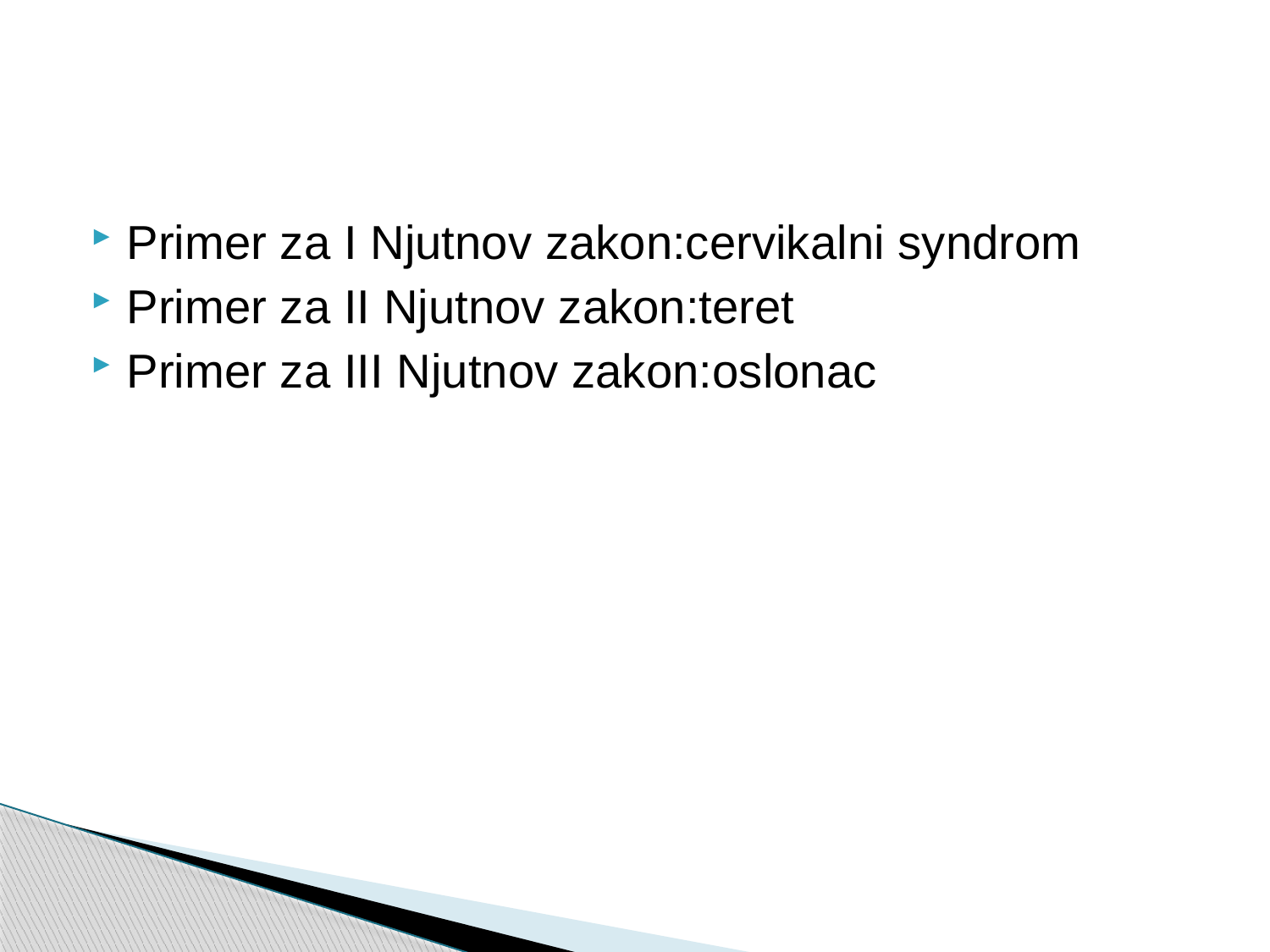

#
Primer za I Njutnov zakon:cervikalni syndrom
Primer za II Njutnov zakon:teret
Primer za III Njutnov zakon:oslonac